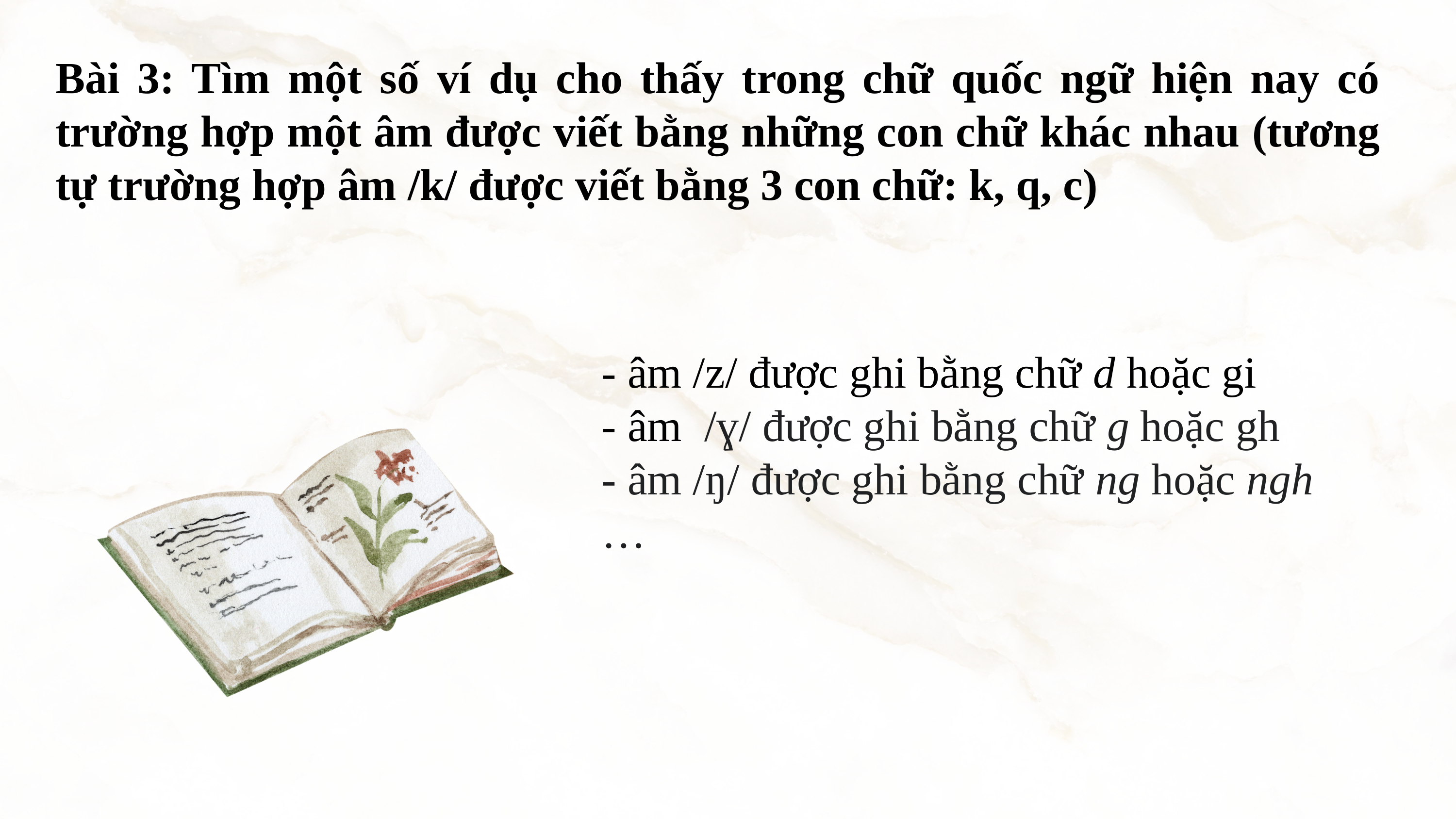

Bài 3: Tìm một số ví dụ cho thấy trong chữ quốc ngữ hiện nay có trường hợp một âm được viết bằng những con chữ khác nhau (tương tự trường hợp âm /k/ được viết bằng 3 con chữ: k, q, c)
- âm /z/ được ghi bằng chữ d hoặc gi
- âm  /ɣ/ được ghi bằng chữ g hoặc gh
- âm /ŋ/ được ghi bằng chữ ng hoặc ngh
…